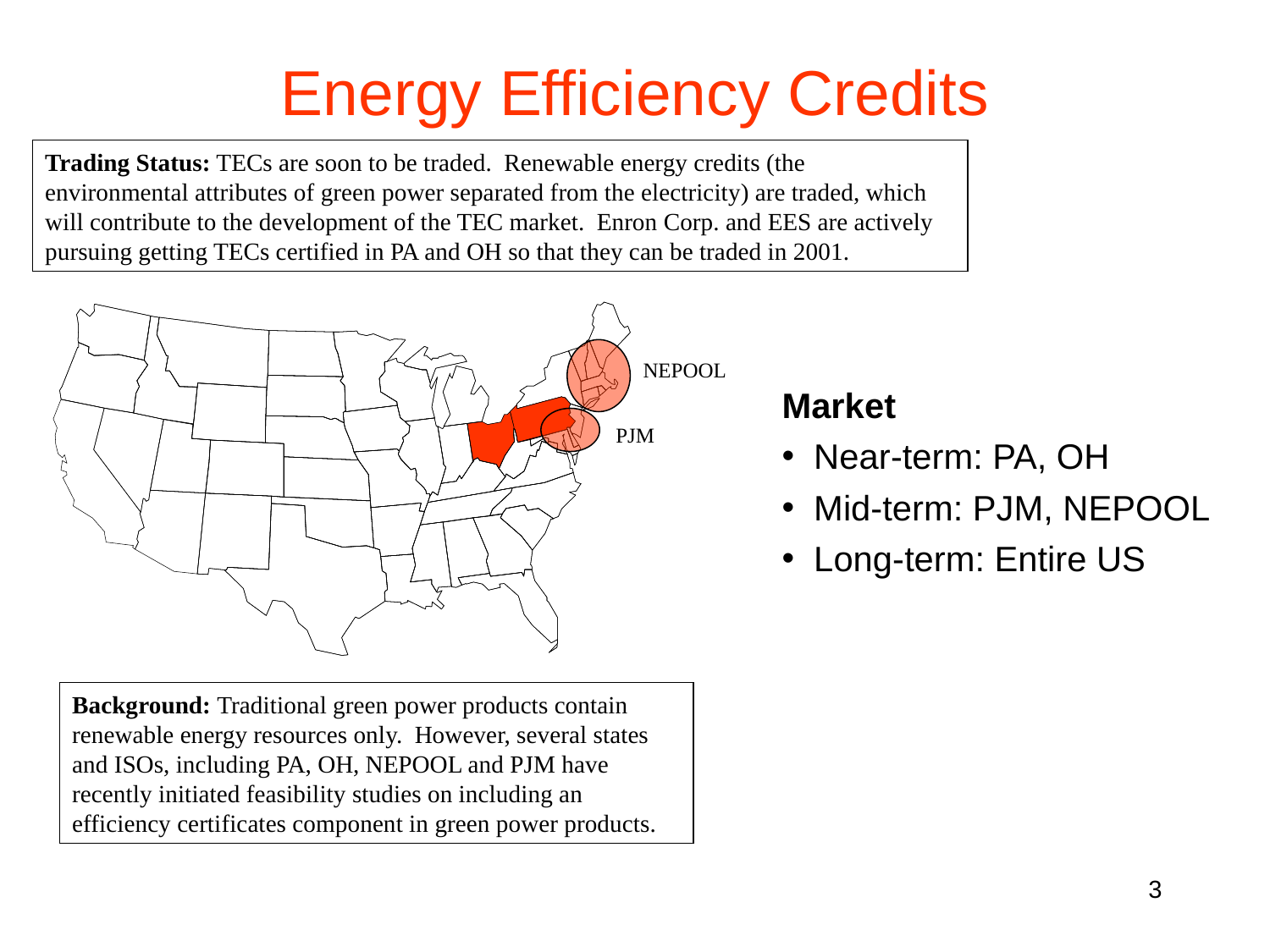

# Energy Efficiency Credits
Trading Status: TECs are soon to be traded.  Renewable energy credits (the environmental attributes of green power separated from the electricity) are traded, which will contribute to the development of the TEC market.  Enron Corp. and EES are actively pursuing getting TECs certified in PA and OH so that they can be traded in 2001.

NEPOOL

PJM

Market
Near-term: PA, OH
Mid-term: PJM, NEPOOL
Long-term: Entire US
Background: Traditional green power products contain renewable energy resources only.  However, several states and ISOs, including PA, OH, NEPOOL and PJM have recently initiated feasibility studies on including an efficiency certificates component in green power products.
3